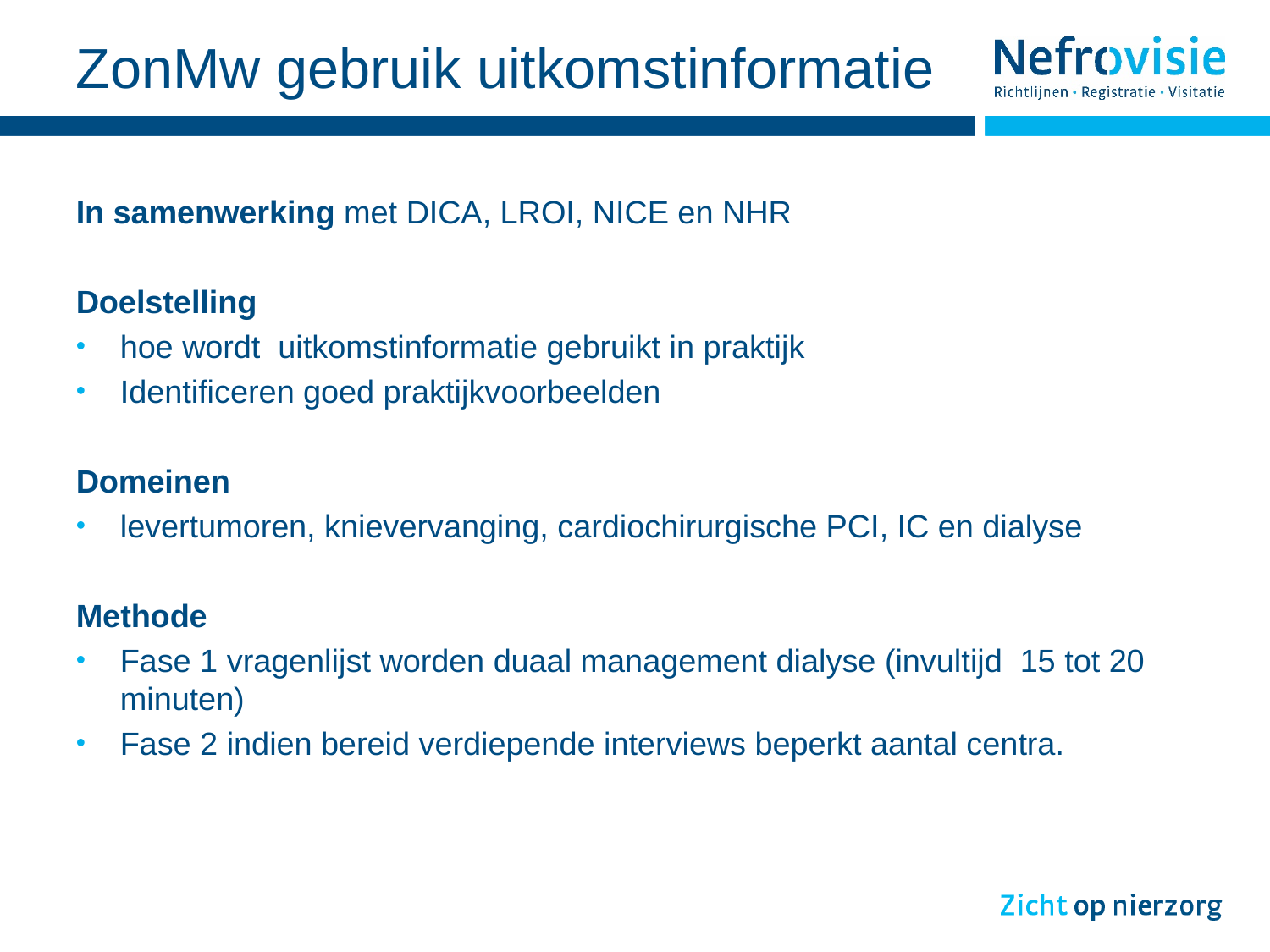

# ZonMw gebruik uitkomstinformatie
In samenwerking met DICA, LROI, NICE en NHR

Doelstelling
hoe wordt  uitkomstinformatie gebruikt in praktijk
Identificeren goed praktijkvoorbeelden

Domeinen
levertumoren, knievervanging, cardiochirurgische PCI, IC en dialyse

Methode
Fase 1 vragenlijst worden duaal management dialyse (invultijd  15 tot 20 minuten)
Fase 2 indien bereid verdiepende interviews beperkt aantal centra.